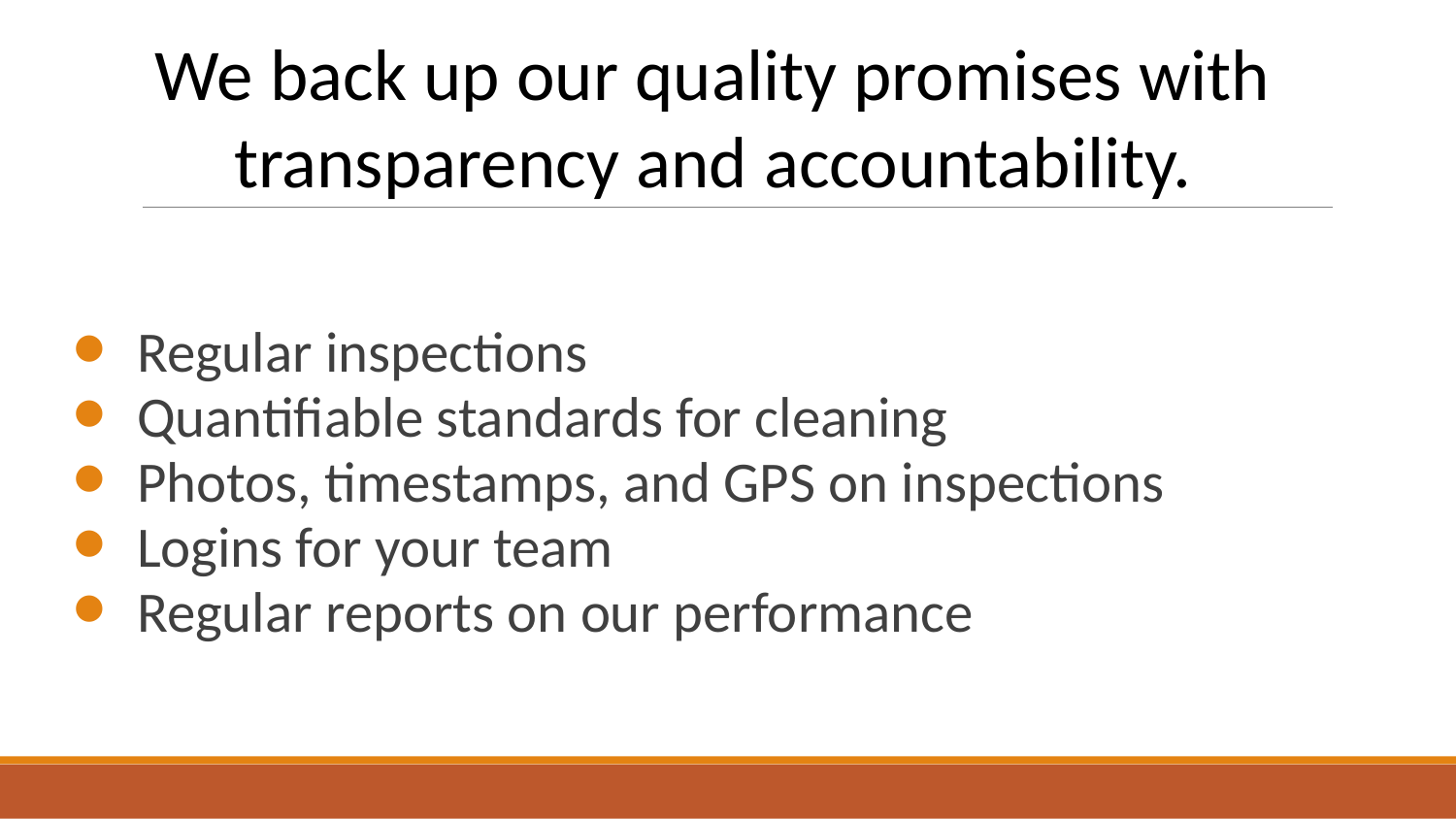

We back up our quality promises with transparency and accountability.
Regular inspections
Quantifiable standards for cleaning
Photos, timestamps, and GPS on inspections
Logins for your team
Regular reports on our performance